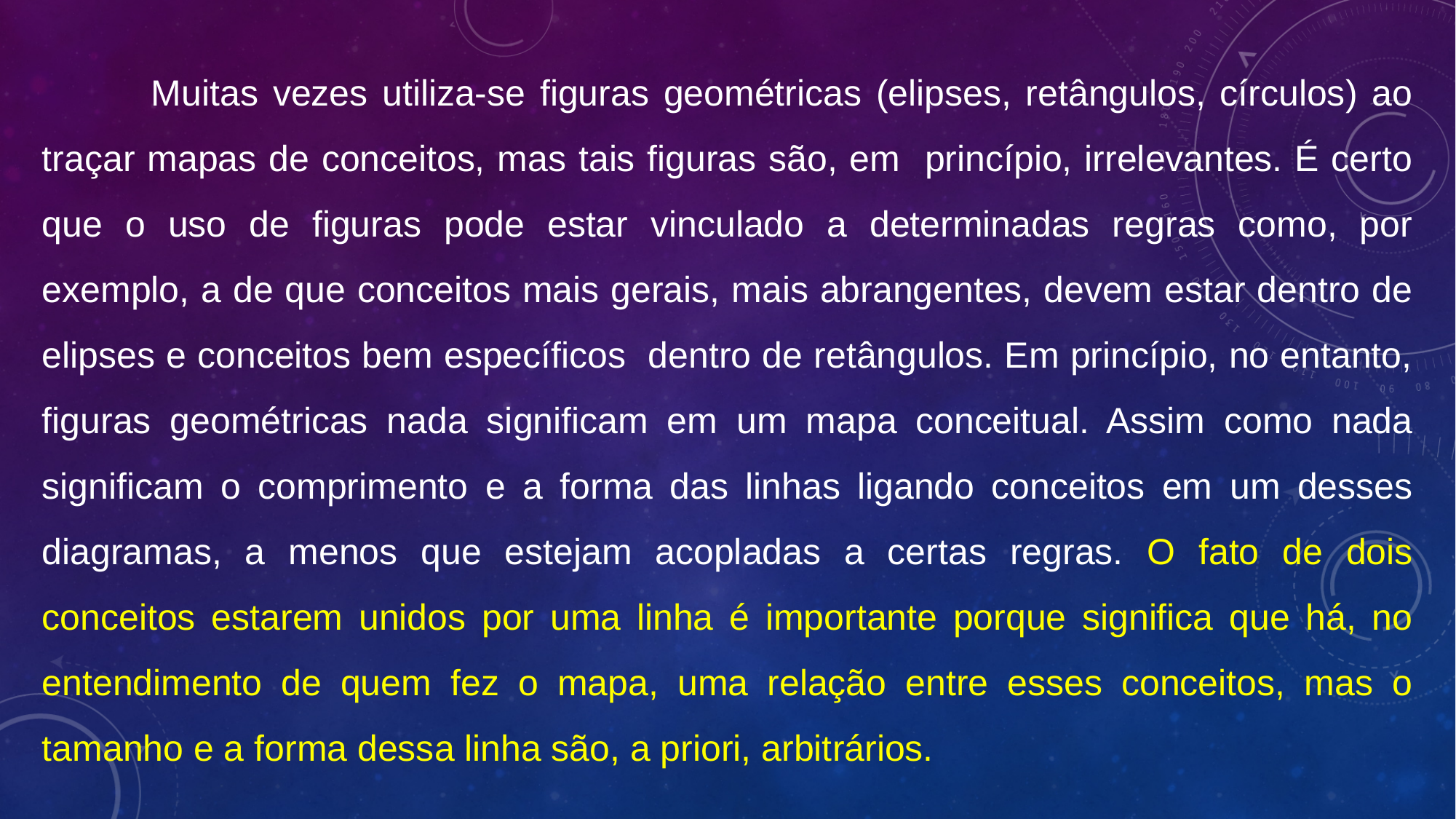

Muitas vezes utiliza-se figuras geométricas (elipses, retângulos, círculos) ao traçar mapas de conceitos, mas tais figuras são, em  princípio, irrelevantes. É certo que o uso de figuras pode estar vinculado a determinadas regras como, por exemplo, a de que conceitos mais gerais, mais abrangentes, devem estar dentro de elipses e conceitos bem específicos  dentro de retângulos. Em princípio, no entanto, figuras geométricas nada significam em um mapa conceitual. Assim como nada significam o comprimento e a forma das linhas ligando conceitos em um desses diagramas, a menos que estejam acopladas a certas regras. O fato de dois conceitos estarem unidos por uma linha é importante porque significa que há, no entendimento de quem fez o mapa, uma relação entre esses conceitos, mas o tamanho e a forma dessa linha são, a priori, arbitrários.